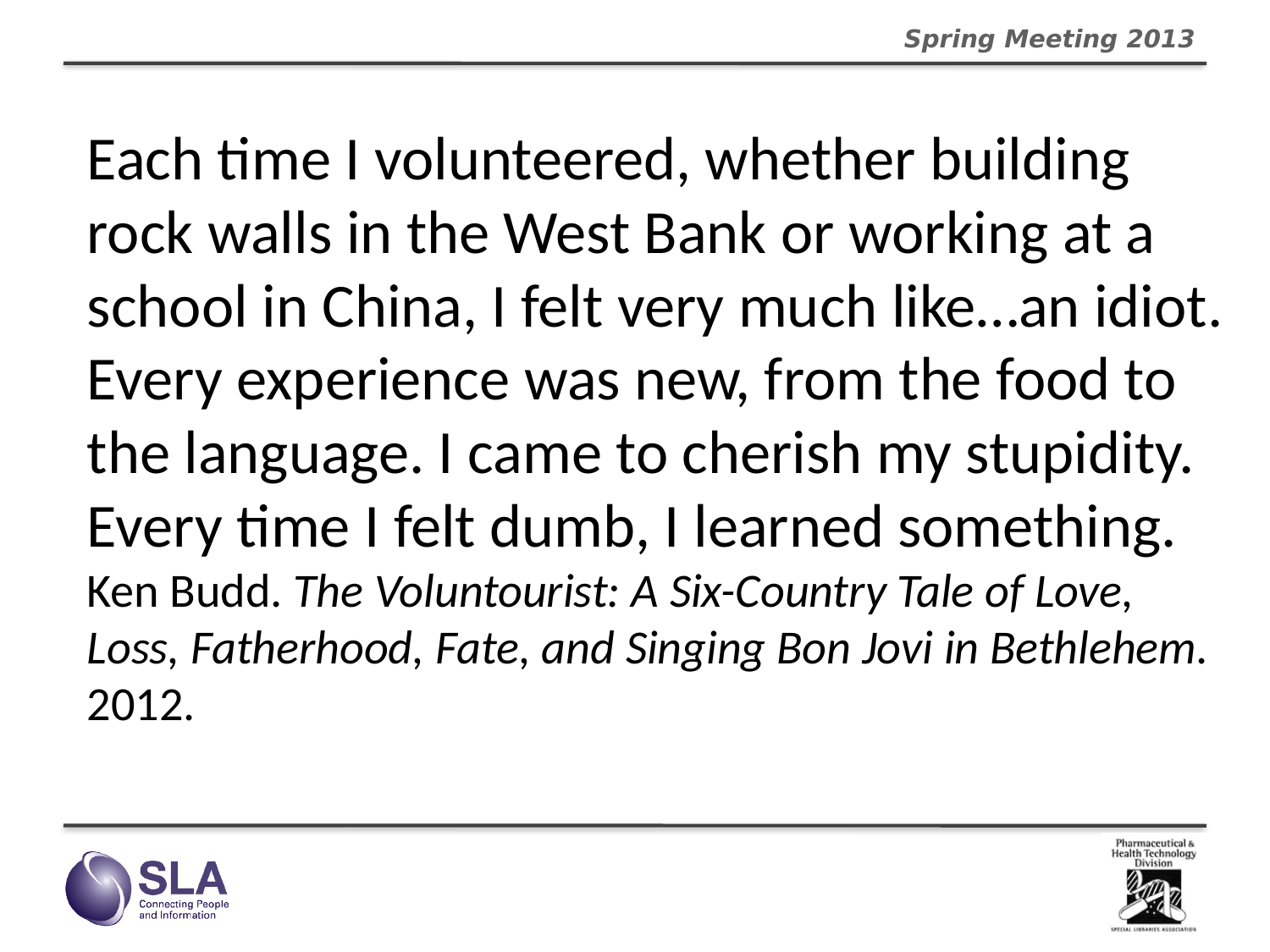

# Each time I volunteered, whether building rock walls in the West Bank or working at a school in China, I felt very much like…an idiot. Every experience was new, from the food to the language. I came to cherish my stupidity. Every time I felt dumb, I learned something. Ken Budd. The Voluntourist: A Six-Country Tale of Love, Loss, Fatherhood, Fate, and Singing Bon Jovi in Bethlehem. 2012.